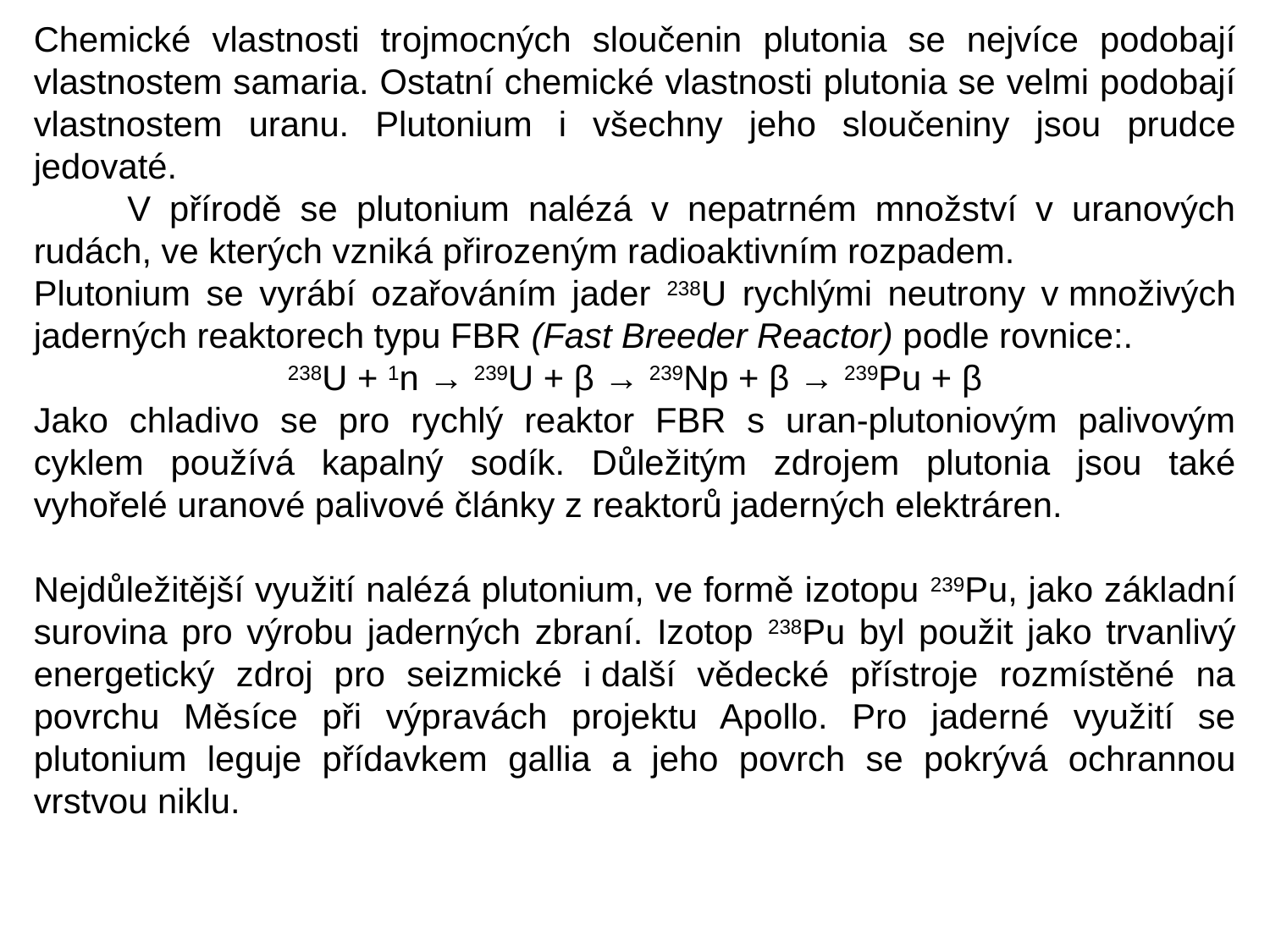

Chemické vlastnosti trojmocných sloučenin plutonia se nejvíce podobají vlastnostem samaria. Ostatní chemické vlastnosti plutonia se velmi podobají vlastnostem uranu. Plutonium i všechny jeho sloučeniny jsou prudce jedovaté.
     V přírodě se plutonium nalézá v nepatrném množství v uranových rudách, ve kterých vzniká přirozeným radioaktivním rozpadem.
Plutonium se vyrábí ozařováním jader 238U rychlými neutrony v množivých jaderných reaktorech typu FBR (Fast Breeder Reactor) podle rovnice:.
238U + 1n → 239U + β → 239Np + β → 239Pu + β
Jako chladivo se pro rychlý reaktor FBR s uran-plutoniovým palivovým cyklem používá kapalný sodík. Důležitým zdrojem plutonia jsou také vyhořelé uranové palivové články z reaktorů jaderných elektráren.

Nejdůležitější využití nalézá plutonium, ve formě izotopu 239Pu, jako základní surovina pro výrobu jaderných zbraní. Izotop 238Pu byl použit jako trvanlivý energetický zdroj pro seizmické i další vědecké přístroje rozmístěné na povrchu Měsíce při výpravách projektu Apollo. Pro jaderné využití se plutonium leguje přídavkem gallia a jeho povrch se pokrývá ochrannou vrstvou niklu.